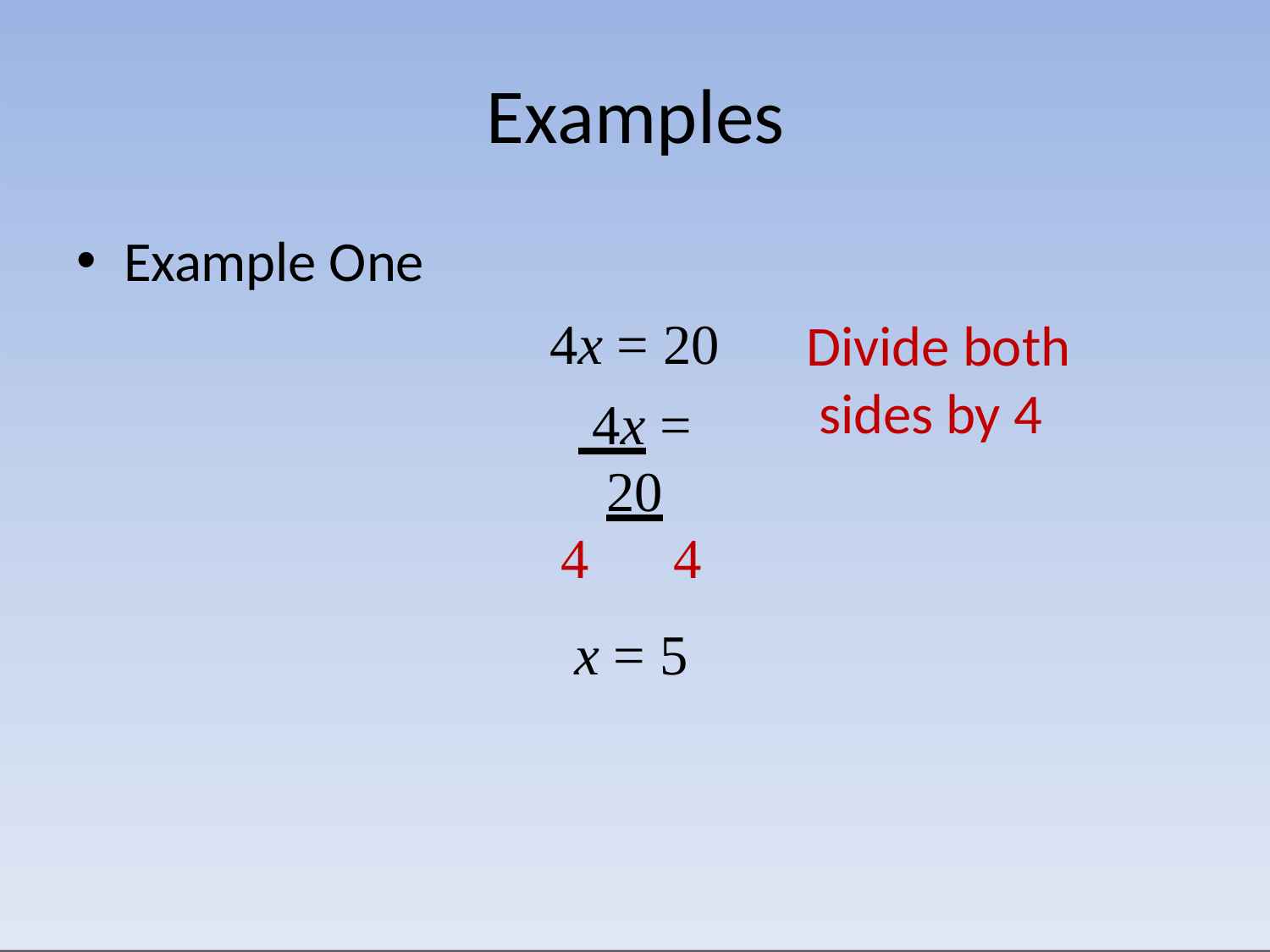

# Examples
Example One
4x = 20
 4x = 20
4	4
x = 5
Divide both  sides by 4